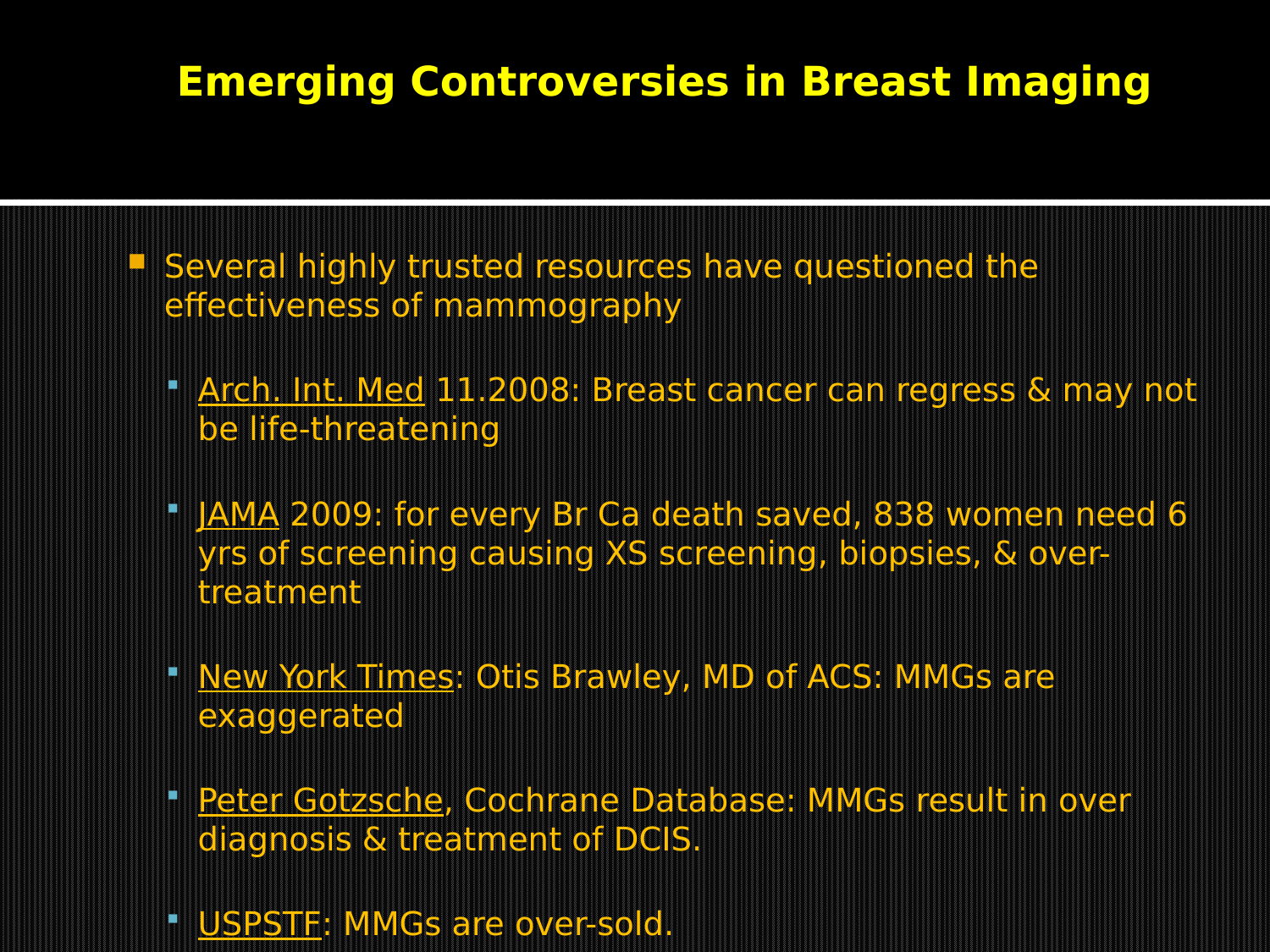

# Emerging Controversies in Breast Imaging
Several highly trusted resources have questioned the effectiveness of mammography
Arch. Int. Med 11.2008: Breast cancer can regress & may not be life-threatening
JAMA 2009: for every Br Ca death saved, 838 women need 6 yrs of screening causing XS screening, biopsies, & over-treatment
New York Times: Otis Brawley, MD of ACS: MMGs are exaggerated
Peter Gotzsche, Cochrane Database: MMGs result in over diagnosis & treatment of DCIS.
USPSTF: MMGs are over-sold.